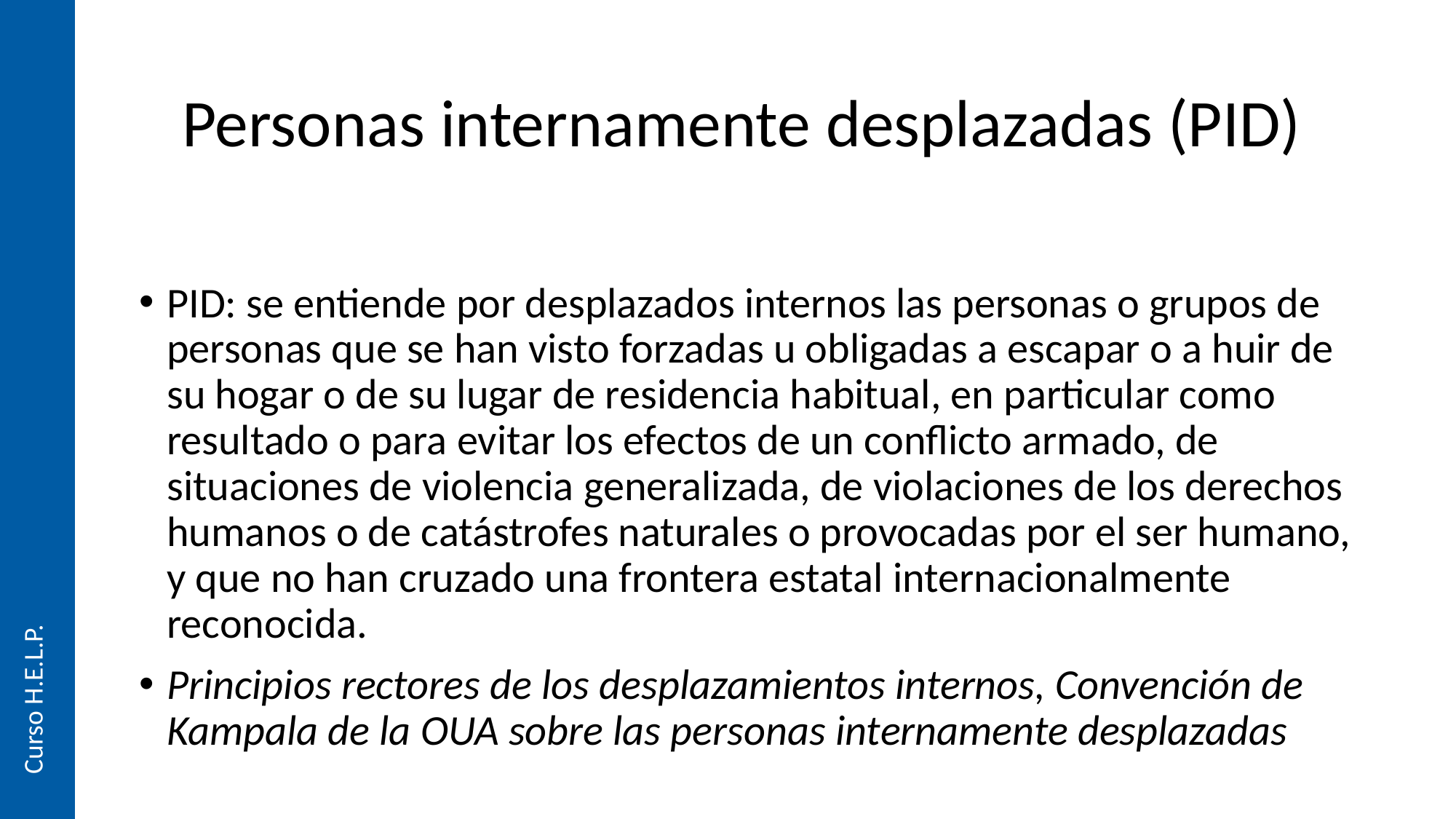

# Personas internamente desplazadas (PID)
PID: se entiende por desplazados internos las personas o grupos de personas que se han visto forzadas u obligadas a escapar o a huir de su hogar o de su lugar de residencia habitual, en particular como resultado o para evitar los efectos de un conflicto armado, de situaciones de violencia generalizada, de violaciones de los derechos humanos o de catástrofes naturales o provocadas por el ser humano, y que no han cruzado una frontera estatal internacionalmente reconocida.
Principios rectores de los desplazamientos internos, Convención de Kampala de la OUA sobre las personas internamente desplazadas

Curso H.E.L.P.